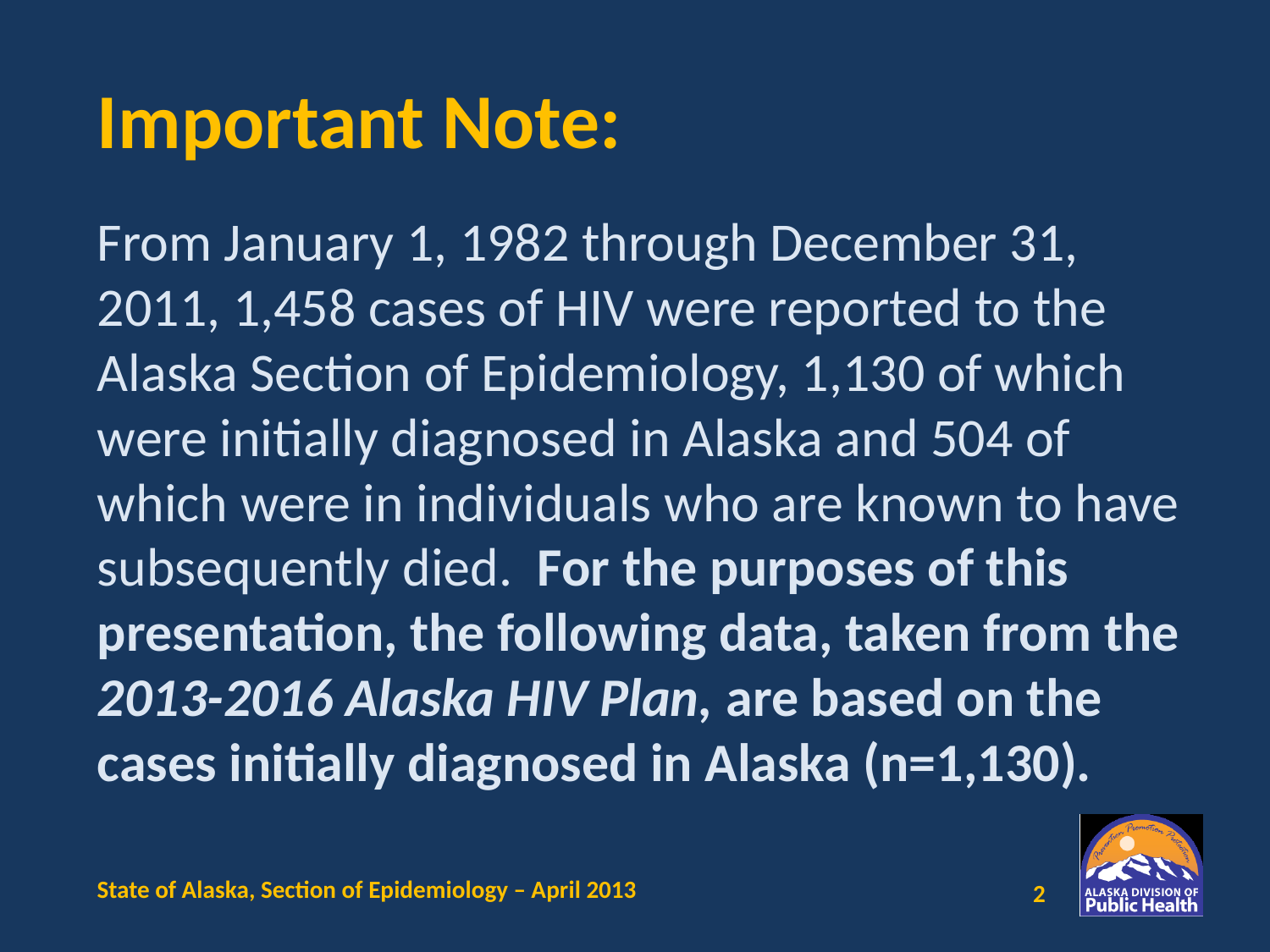

# Important Note:
From January 1, 1982 through December 31, 2011, 1,458 cases of HIV were reported to the Alaska Section of Epidemiology, 1,130 of which were initially diagnosed in Alaska and 504 of which were in individuals who are known to have subsequently died.  For the purposes of this presentation, the following data, taken from the 2013-2016 Alaska HIV Plan, are based on the cases initially diagnosed in Alaska (n=1,130).

State of Alaska, Section of Epidemiology – April 2013
2